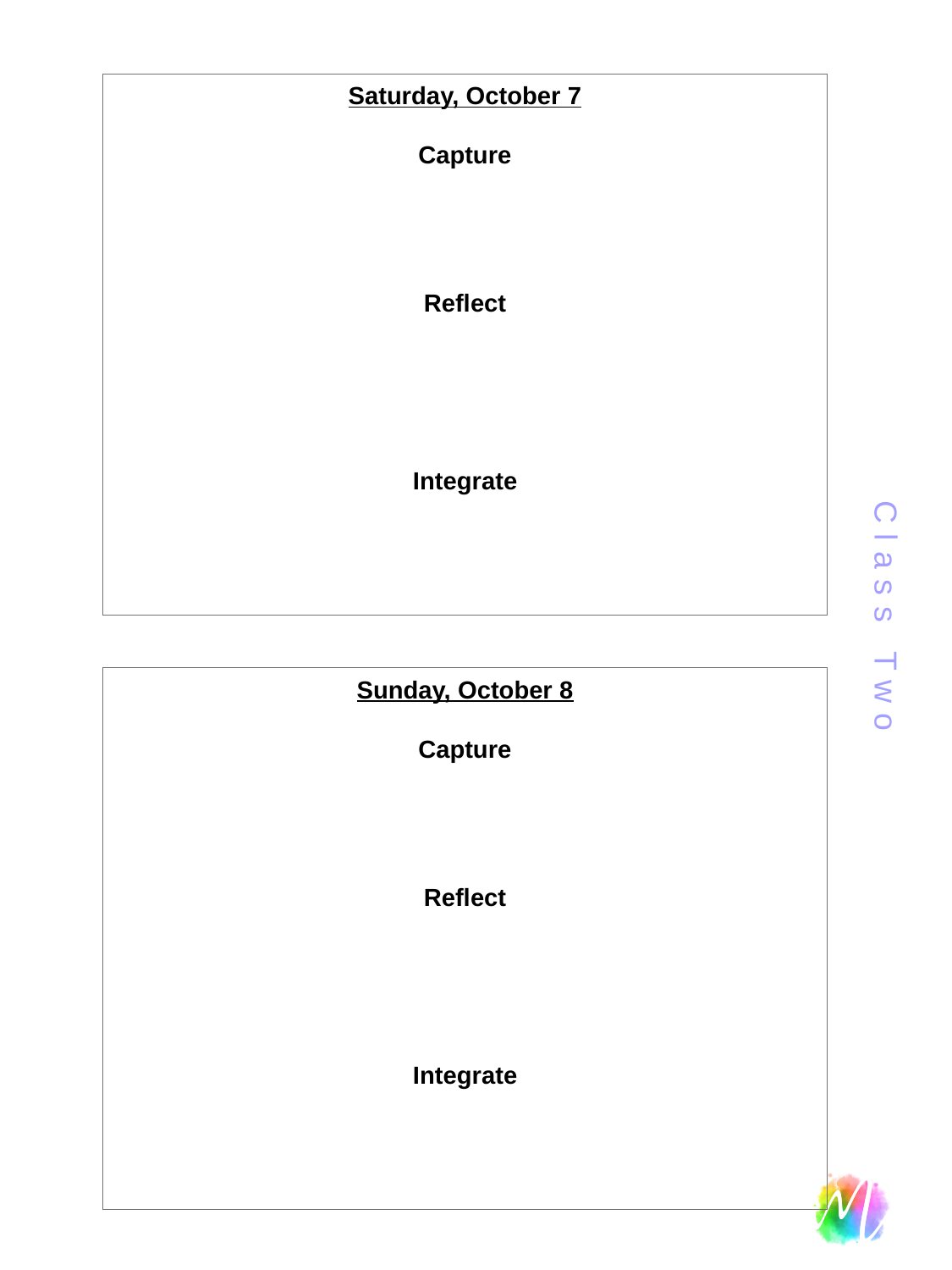

Class Two
Saturday, October 7

Capture

Reflect

Integrate

Sunday, October 8

Capture

Reflect

Integrate